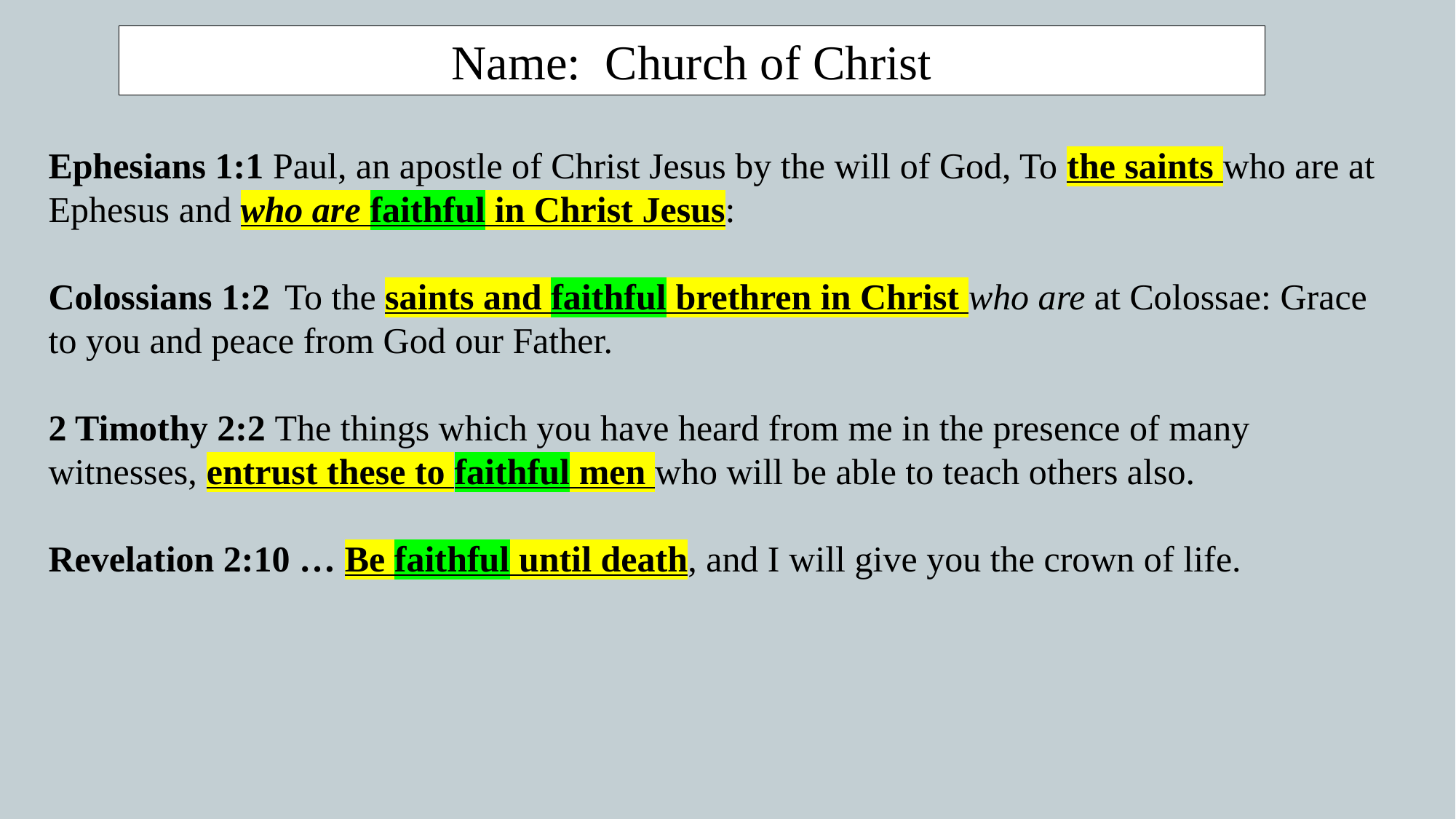

Name:  Church of Christ
Ephesians 1:1 Paul, an apostle of Christ Jesus by the will of God, To the saints who are at Ephesus and who are faithful in Christ Jesus:

Colossians 1:2  To the saints and faithful brethren in Christ who are at Colossae: Grace to you and peace from God our Father.

2 Timothy 2:2 The things which you have heard from me in the presence of many witnesses, entrust these to faithful men who will be able to teach others also.
Revelation 2:10 … Be faithful until death, and I will give you the crown of life.